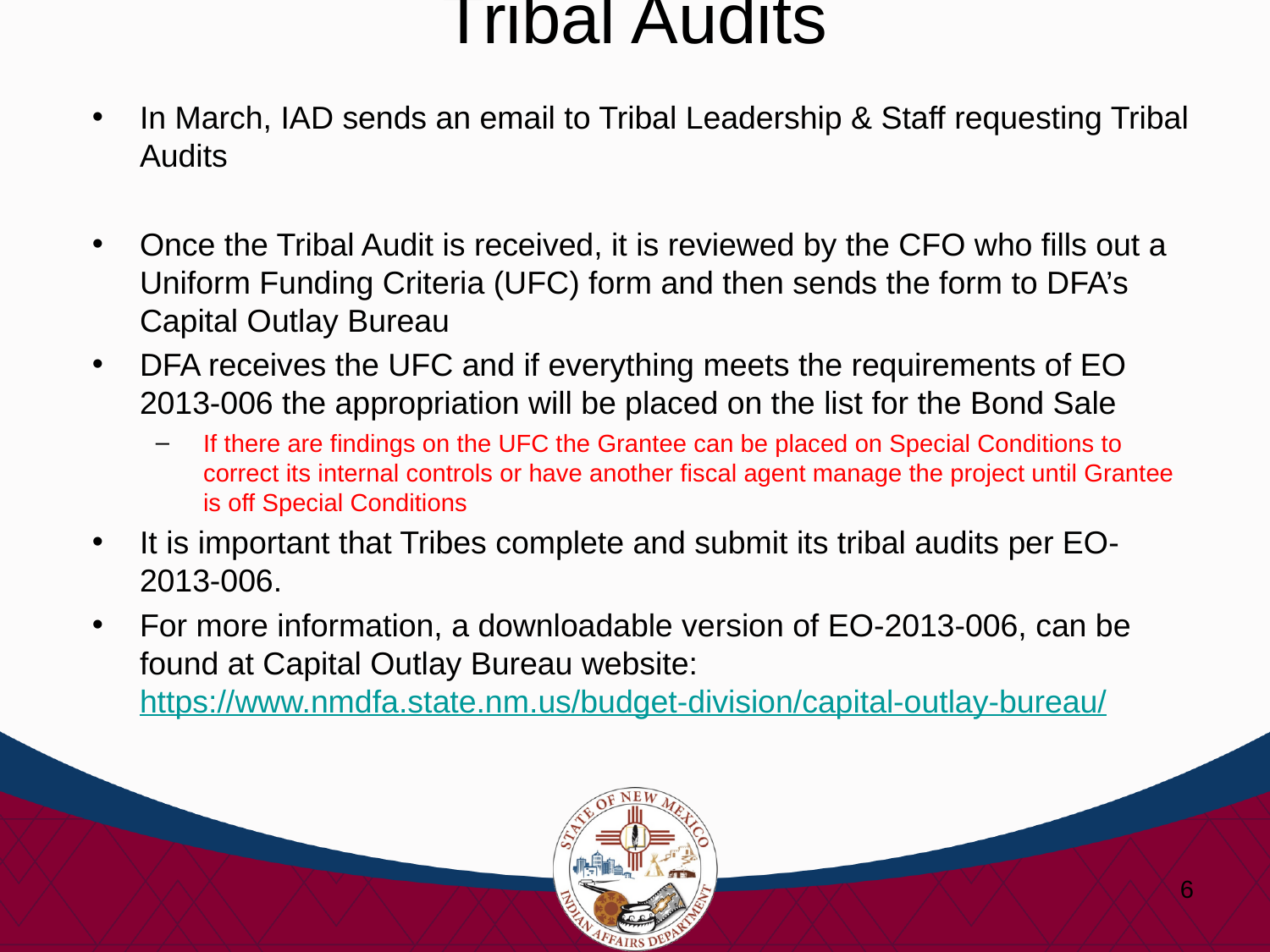

# Tribal Audits
In March, IAD sends an email to Tribal Leadership & Staff requesting Tribal Audits

Once the Tribal Audit is received, it is reviewed by the CFO who fills out a Uniform Funding Criteria (UFC) form and then sends the form to DFA’s Capital Outlay Bureau
DFA receives the UFC and if everything meets the requirements of EO 2013-006 the appropriation will be placed on the list for the Bond Sale
If there are findings on the UFC the Grantee can be placed on Special Conditions to correct its internal controls or have another fiscal agent manage the project until Grantee is off Special Conditions
It is important that Tribes complete and submit its tribal audits per EO-2013-006.
For more information, a downloadable version of EO-2013-006, can be found at Capital Outlay Bureau website: https://www.nmdfa.state.nm.us/budget-division/capital-outlay-bureau/
6